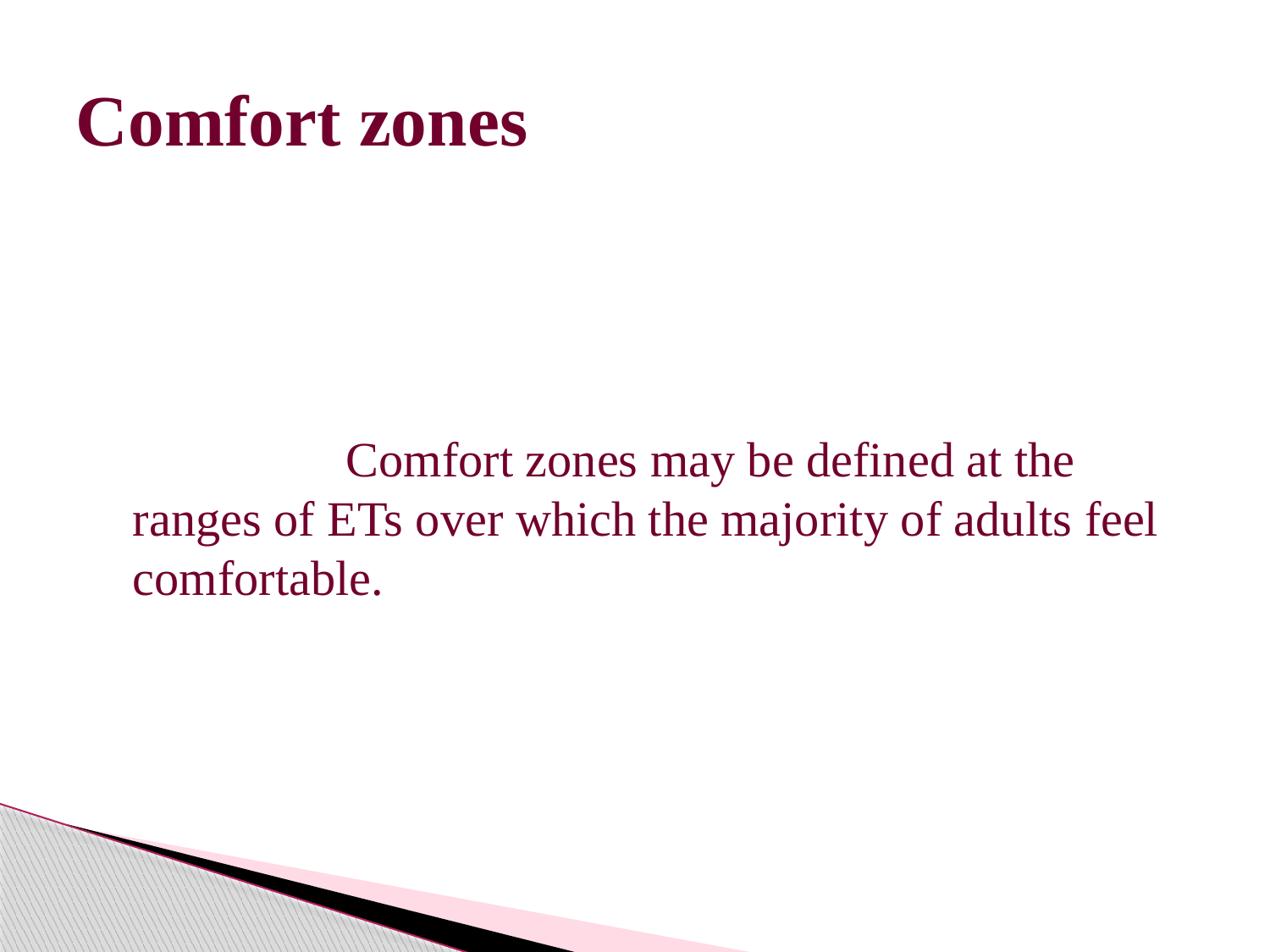

# Comfort zones

                     Comfort zones may be defined at the ranges of ETs over which the majority of adults feel comfortable.